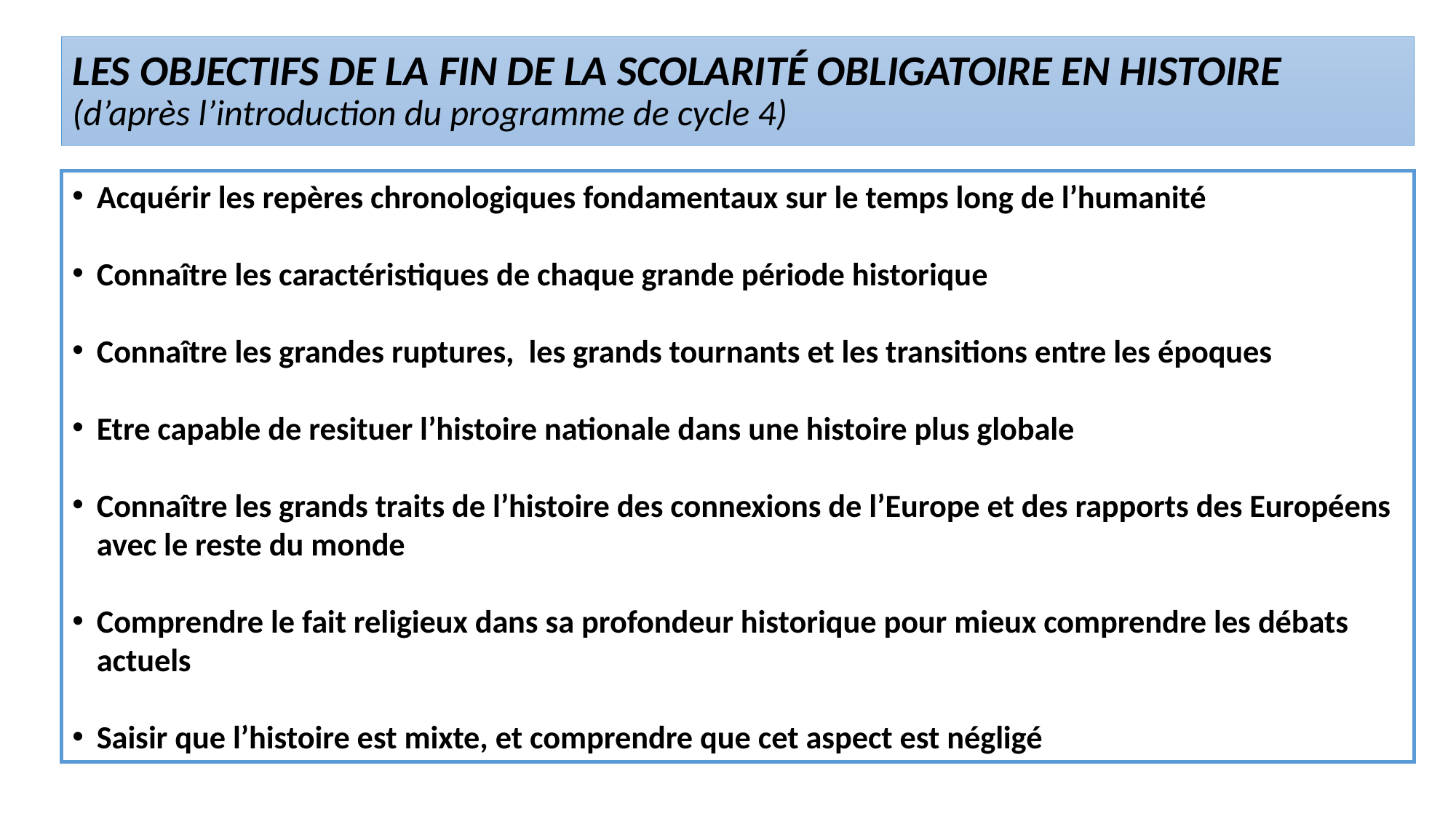

# LES OBJECTIFS DE LA FIN DE LA SCOLARITÉ OBLIGATOIRE EN HISTOIRE (d’après l’introduction du programme de cycle 4)
Acquérir les repères chronologiques fondamentaux sur le temps long de l’humanité

Connaître les caractéristiques de chaque grande période historique

Connaître les grandes ruptures,  les grands tournants et les transitions entre les époques

Etre capable de resituer l’histoire nationale dans une histoire plus globale

Connaître les grands traits de l’histoire des connexions de l’Europe et des rapports des Européens avec le reste du monde

Comprendre le fait religieux dans sa profondeur historique pour mieux comprendre les débats actuels

Saisir que l’histoire est mixte, et comprendre que cet aspect est négligé